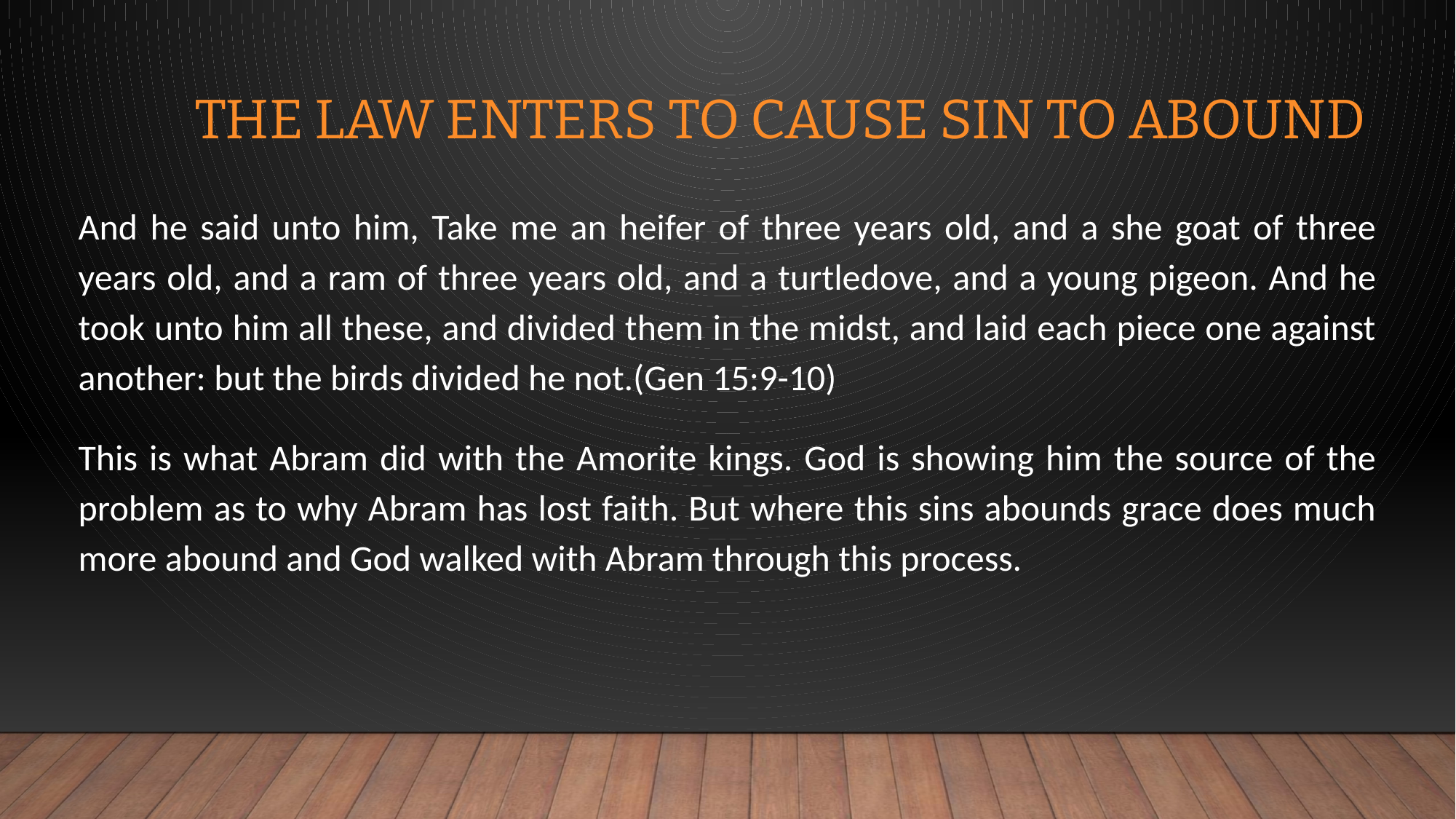

# The law enters to cause sin to abound
And he said unto him, Take me an heifer of three years old, and a she goat of three years old, and a ram of three years old, and a turtledove, and a young pigeon. And he took unto him all these, and divided them in the midst, and laid each piece one against another: but the birds divided he not.(Gen 15:9-10)
This is what Abram did with the Amorite kings. God is showing him the source of the problem as to why Abram has lost faith. But where this sins abounds grace does much more abound and God walked with Abram through this process.